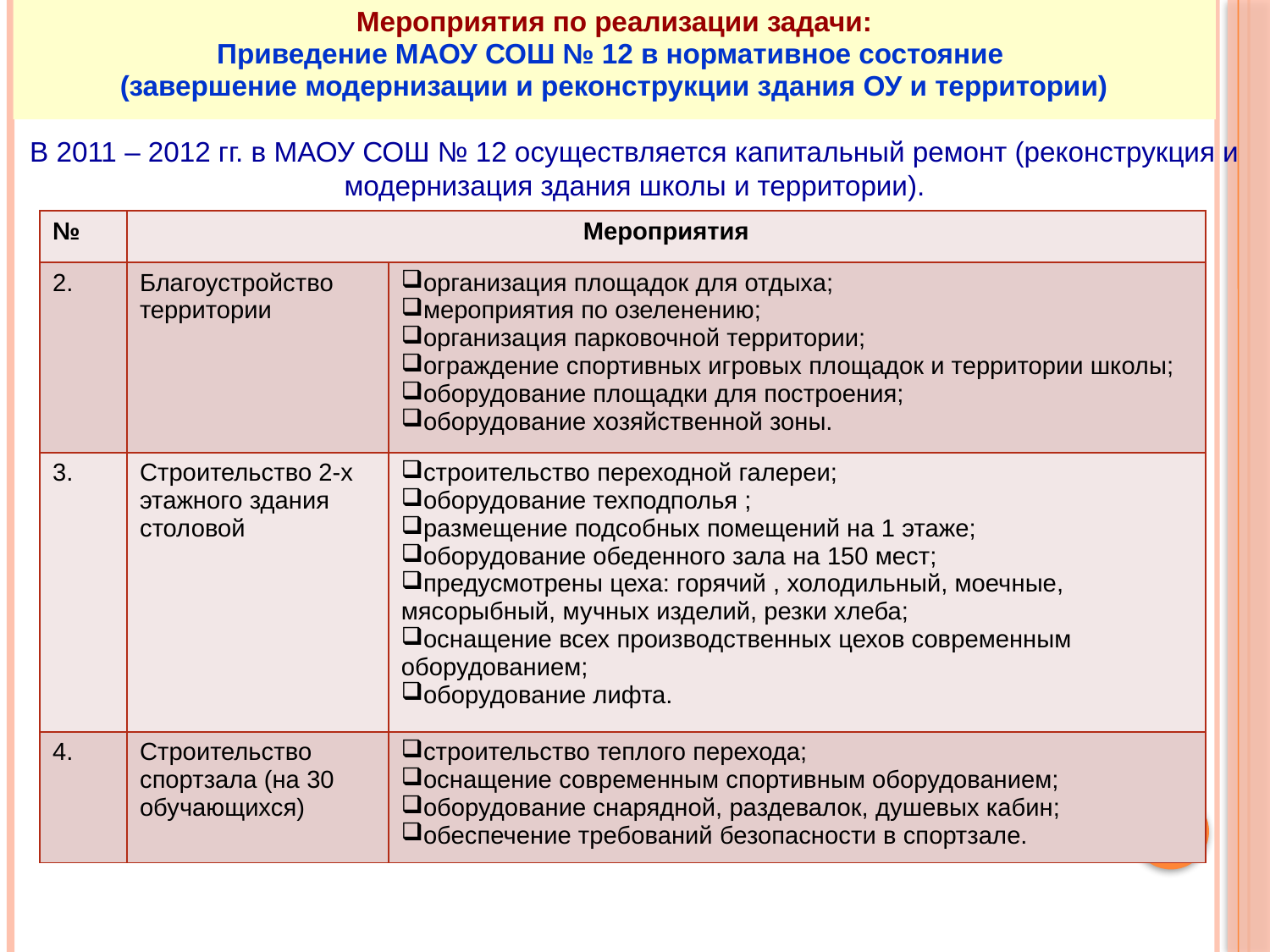

Мероприятия по реализации задачи:
Приведение МАОУ СОШ № 12 в нормативное состояние
(завершение модернизации и реконструкции здания ОУ и территории)
В 2011 – 2012 гг. в МАОУ СОШ № 12 осуществляется капитальный ремонт (реконструкция и модернизация здания школы и территории).
| № | Мероприятия |  |
| --- | --- | --- |
| 2. | Благоустройство территории | организация площадок для отдыха; мероприятия по озеленению; организация парковочной территории; ограждение спортивных игровых площадок и территории школы; оборудование площадки для построения; оборудование хозяйственной зоны. |
| 3. | Строительство 2-х этажного здания столовой | строительство переходной галереи; оборудование техподполья ; размещение подсобных помещений на 1 этаже; оборудование обеденного зала на 150 мест; предусмотрены цеха: горячий , холодильный, моечные, мясорыбный, мучных изделий, резки хлеба; оснащение всех производственных цехов современным оборудованием; оборудование лифта. |
| 4. | Строительство спортзала (на 30 обучающихся) | строительство теплого перехода; оснащение современным спортивным оборудованием; оборудование снарядной, раздевалок, душевых кабин; обеспечение требований безопасности в спортзале. |

88